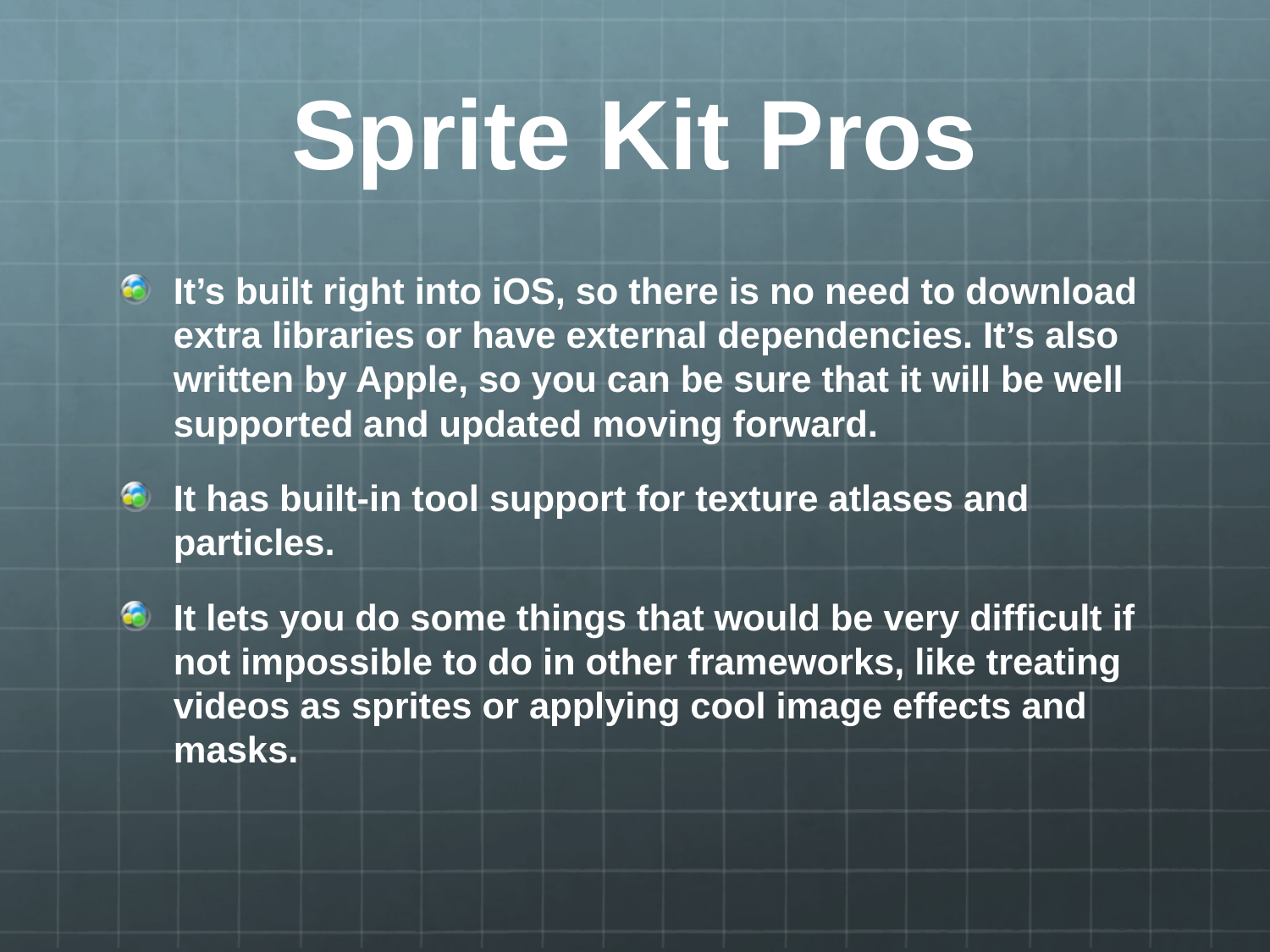

# Sprite Kit Pros
It’s built right into iOS, so there is no need to download extra libraries or have external dependencies. It’s also written by Apple, so you can be sure that it will be well supported and updated moving forward.
It has built-in tool support for texture atlases and particles.
It lets you do some things that would be very difficult if not impossible to do in other frameworks, like treating videos as sprites or applying cool image effects and masks.